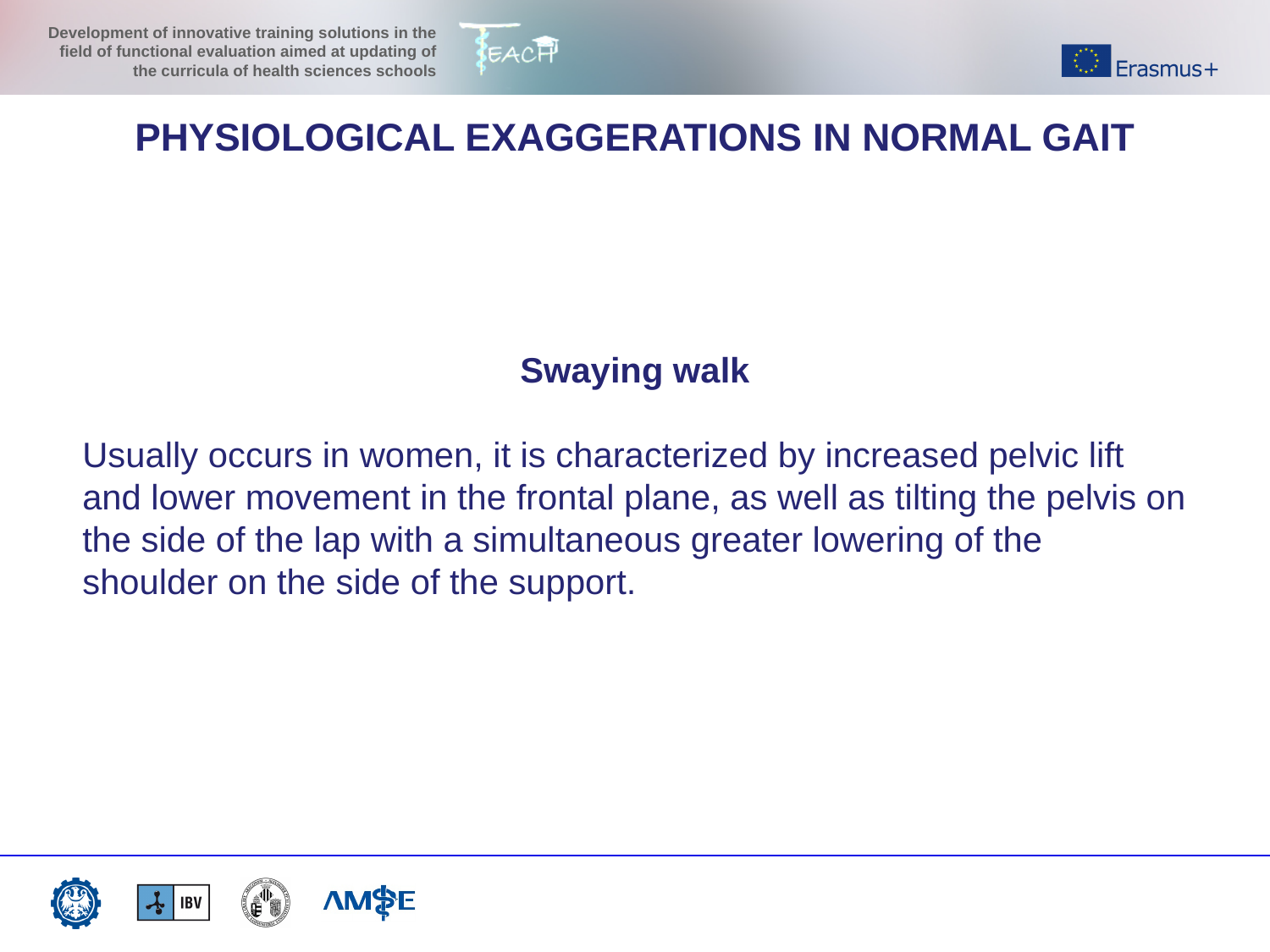

PHYSIOLOGICAL EXAGGERATIONS IN NORMAL GAIT
Swaying walk

Usually occurs in women, it is characterized by increased pelvic lift and lower movement in the frontal plane, as well as tilting the pelvis on the side of the lap with a simultaneous greater lowering of the shoulder on the side of the support.